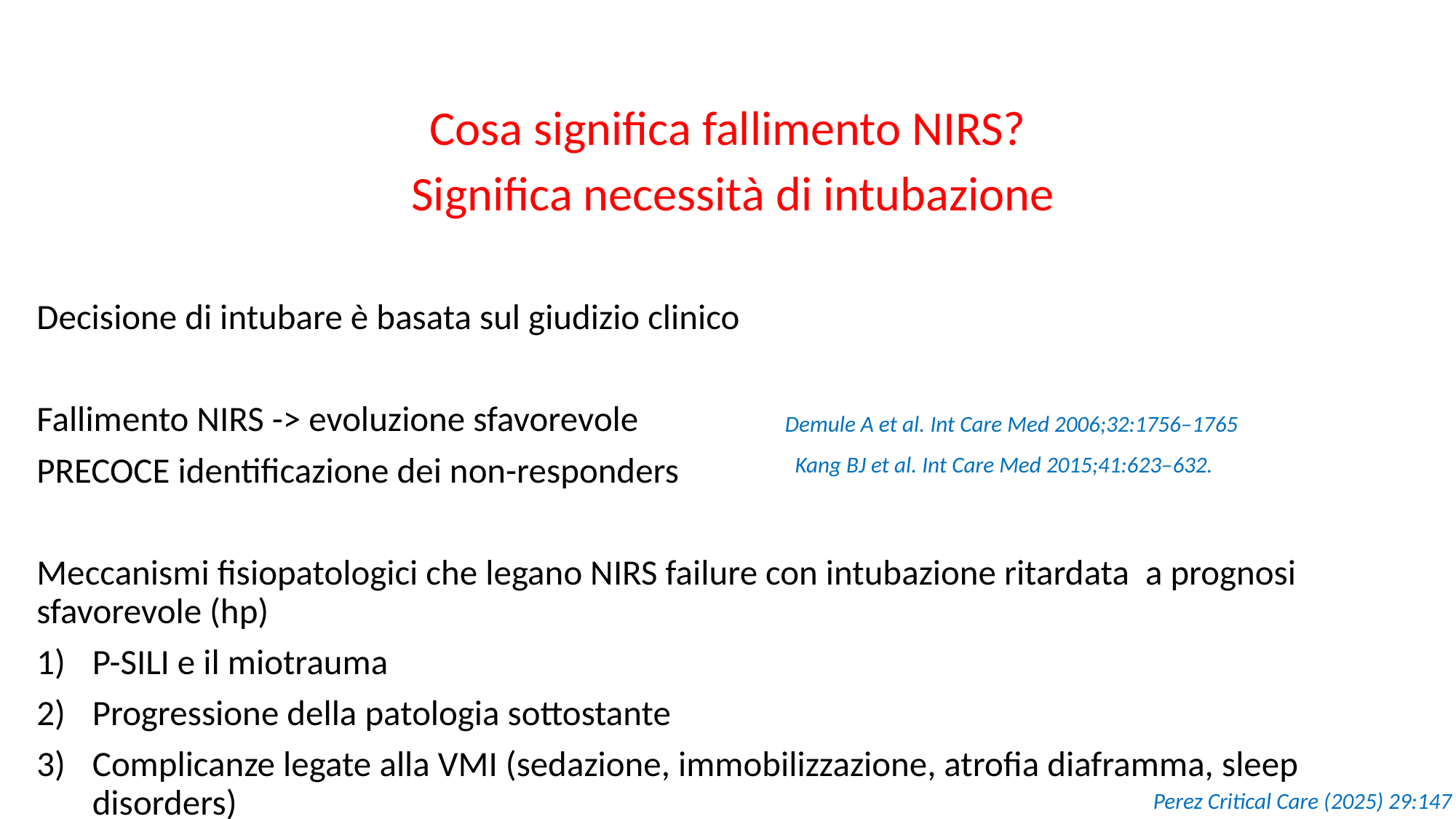

Cosa significa fallimento NIRS?
Significa necessità di intubazione

Decisione di intubare è basata sul giudizio clinico

Fallimento NIRS -> evoluzione sfavorevole
PRECOCE identificazione dei non-responders

Meccanismi fisiopatologici che legano NIRS failure con intubazione ritardata  a prognosi sfavorevole (hp)
P-SILI e il miotrauma
Progressione della patologia sottostante
Complicanze legate alla VMI (sedazione, immobilizzazione, atrofia diaframma, sleep disorders)

Demule A et al. Int Care Med 2006;32:1756–1765

Kang BJ et al. Int Care Med 2015;41:623–632.

Perez Critical Care (2025) 29:147